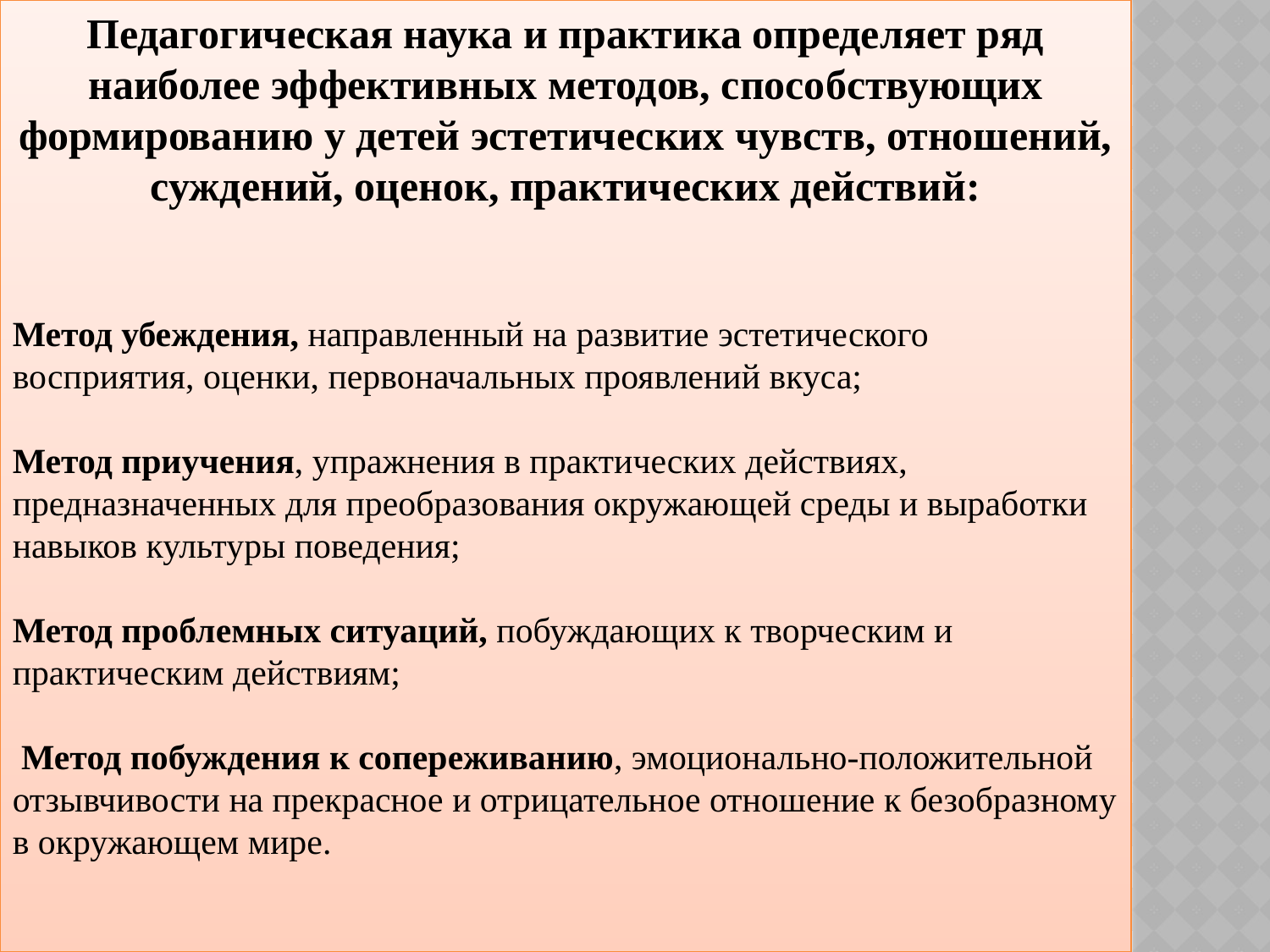

Педагогическая наука и практика определяет ряд наиболее эффективных методов, способствующих формированию у детей эстетических чувств, отношений, суждений, оценок, практических действий:

Метод убеждения, направленный на развитие эстетического восприятия, оценки, первоначальных проявлений вкуса;

Метод приучения, упражнения в практических действиях, предназначенных для преобразования окружающей среды и выработки навыков культуры поведения;

Метод проблемных ситуаций, побуждающих к творческим и практическим действиям;

 Метод побуждения к сопереживанию, эмоционально-положительной отзывчивости на прекрасное и отрицательное отношение к безобразному в окружающем мире.